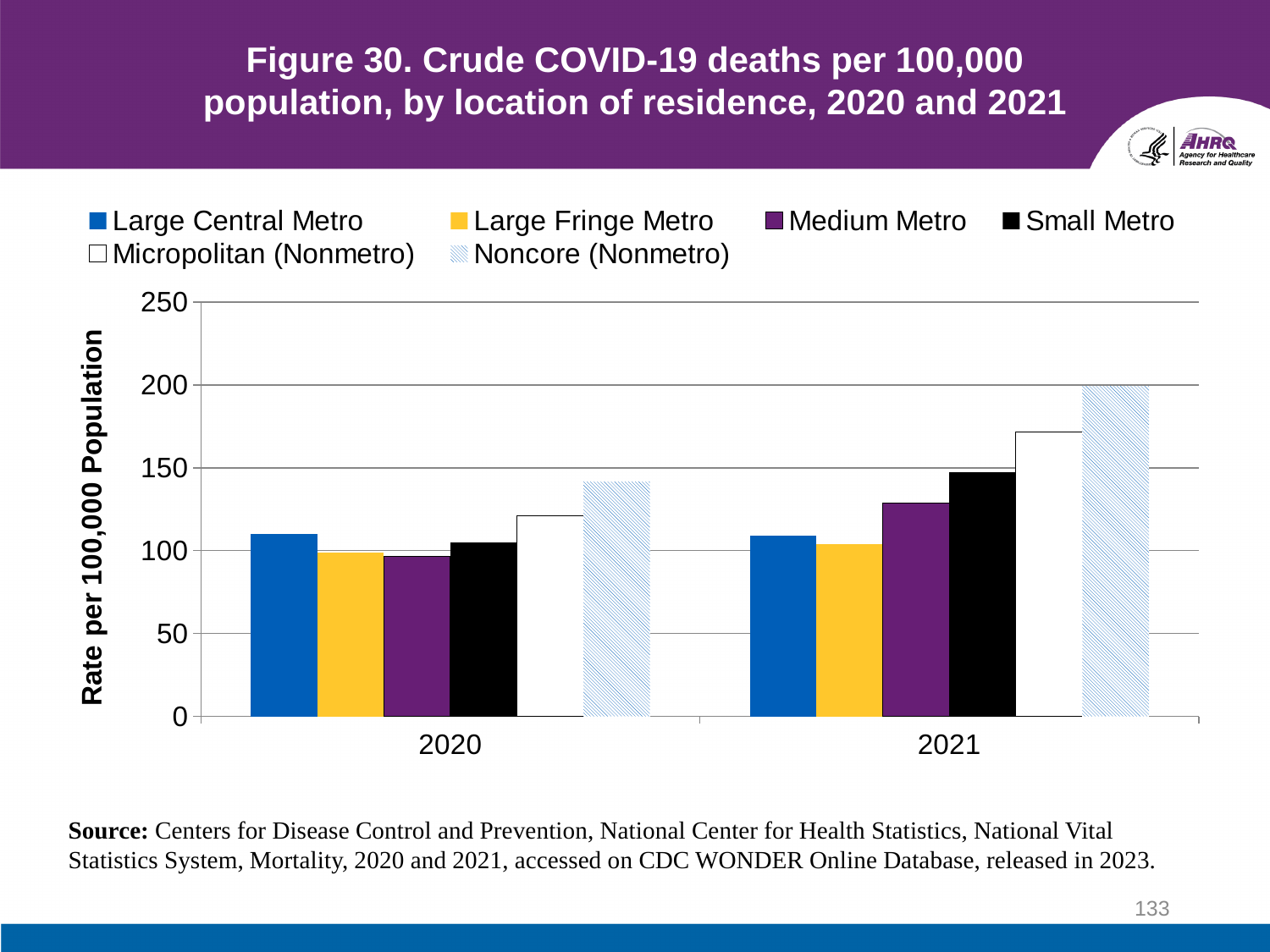

# Figure 30. Crude COVID-19 deaths per 100,000 population, by location of residence, 2020 and 2021

### Chart

| Category | Large Central Metro | Large Fringe Metro | Medium Metro | Small Metro | Micropolitan (Nonmetro) | Noncore (Nonmetro) |
|---|---|---|---|---|---|---|
| 2020 | 109.9 | 98.7 | 96.3 | 105.1 | 120.9 | 141.6 |
| 2021 | 109.2 | 103.7 | 128.9 | 147.1 | 171.6 | 199.3 |
Source: Centers for Disease Control and Prevention, National Center for Health Statistics, National Vital Statistics System, Mortality, 2020 and 2021, accessed on CDC WONDER Online Database, released in 2023.
133